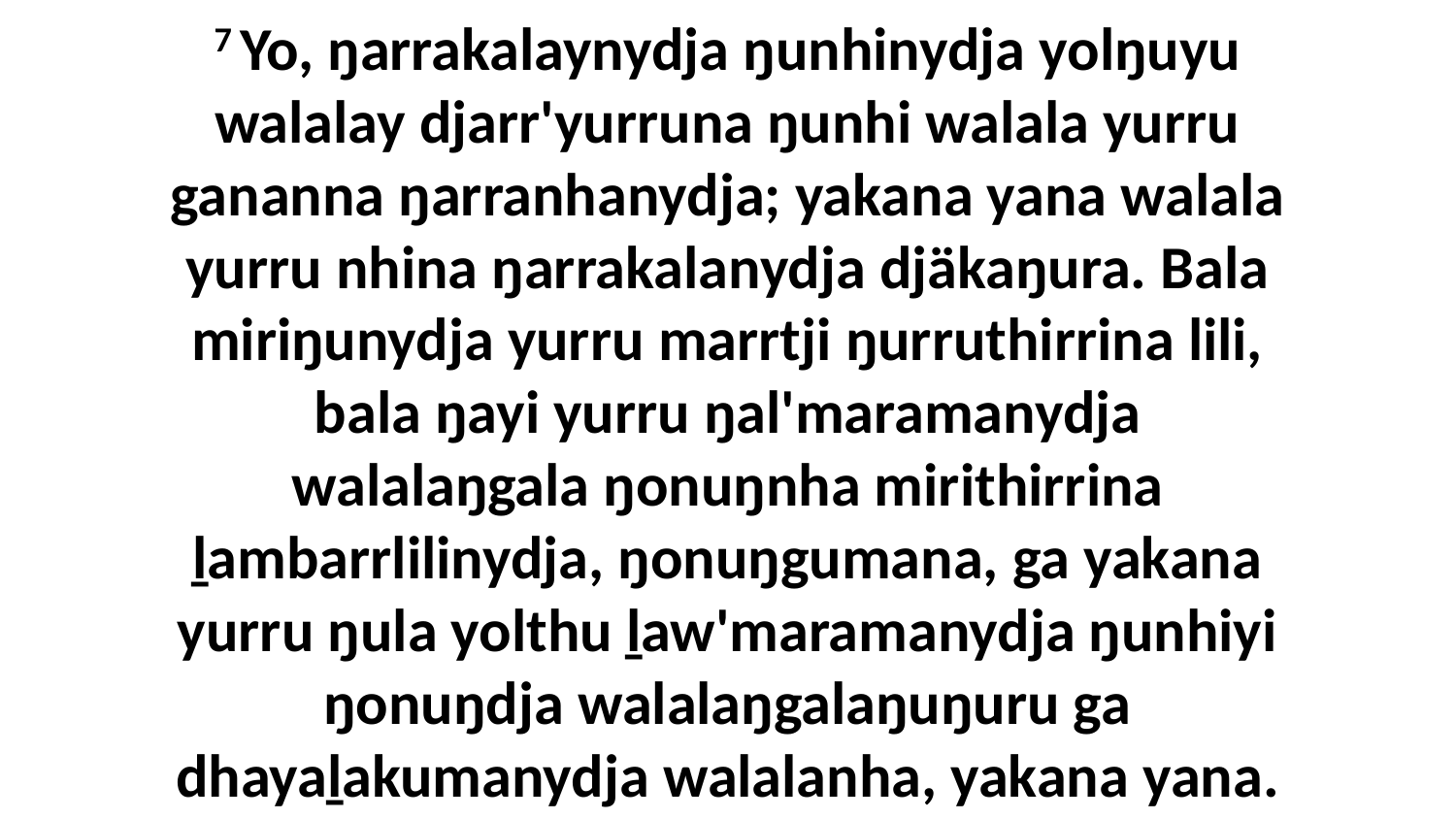

7 Yo, ŋarrakalaynydja ŋunhinydja yolŋuyu walalay djarr'yurruna ŋunhi walala yurru gananna ŋarranhanydja; yakana yana walala yurru nhina ŋarrakalanydja djäkaŋura. Bala miriŋunydja yurru marrtji ŋurruthirrina lili, bala ŋayi yurru ŋal'maramanydja walalaŋgala ŋonuŋnha mirithirrina ḻambarrlilinydja, ŋonuŋgumana, ga yakana yurru ŋula yolthu ḻaw'maramanydja ŋunhiyi ŋonuŋdja walalaŋgalaŋuŋuru ga dhayaḻakumanydja walalanha, yakana yana.